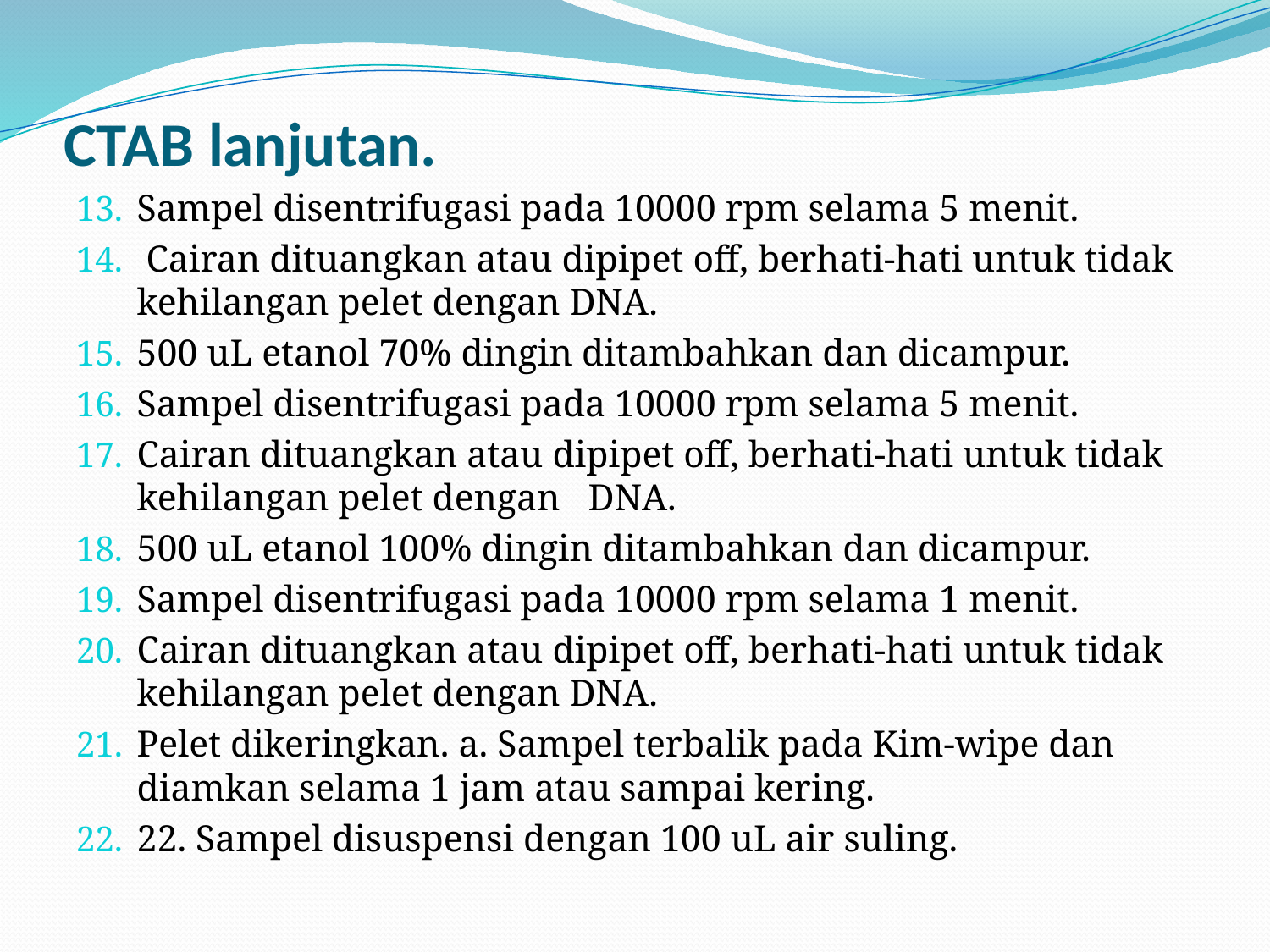

# CTAB lanjutan.
Sampel disentrifugasi pada 10000 rpm selama 5 menit.
 Cairan dituangkan atau dipipet off, berhati-hati untuk tidak kehilangan pelet dengan DNA.
500 uL etanol 70% dingin ditambahkan dan dicampur.
Sampel disentrifugasi pada 10000 rpm selama 5 menit.
Cairan dituangkan atau dipipet off, berhati-hati untuk tidak kehilangan pelet dengan   DNA.
500 uL etanol 100% dingin ditambahkan dan dicampur.
Sampel disentrifugasi pada 10000 rpm selama 1 menit.
Cairan dituangkan atau dipipet off, berhati-hati untuk tidak kehilangan pelet dengan DNA.
Pelet dikeringkan. a. Sampel terbalik pada Kim-wipe dan diamkan selama 1 jam atau sampai kering.
22. Sampel disuspensi dengan 100 uL air suling.